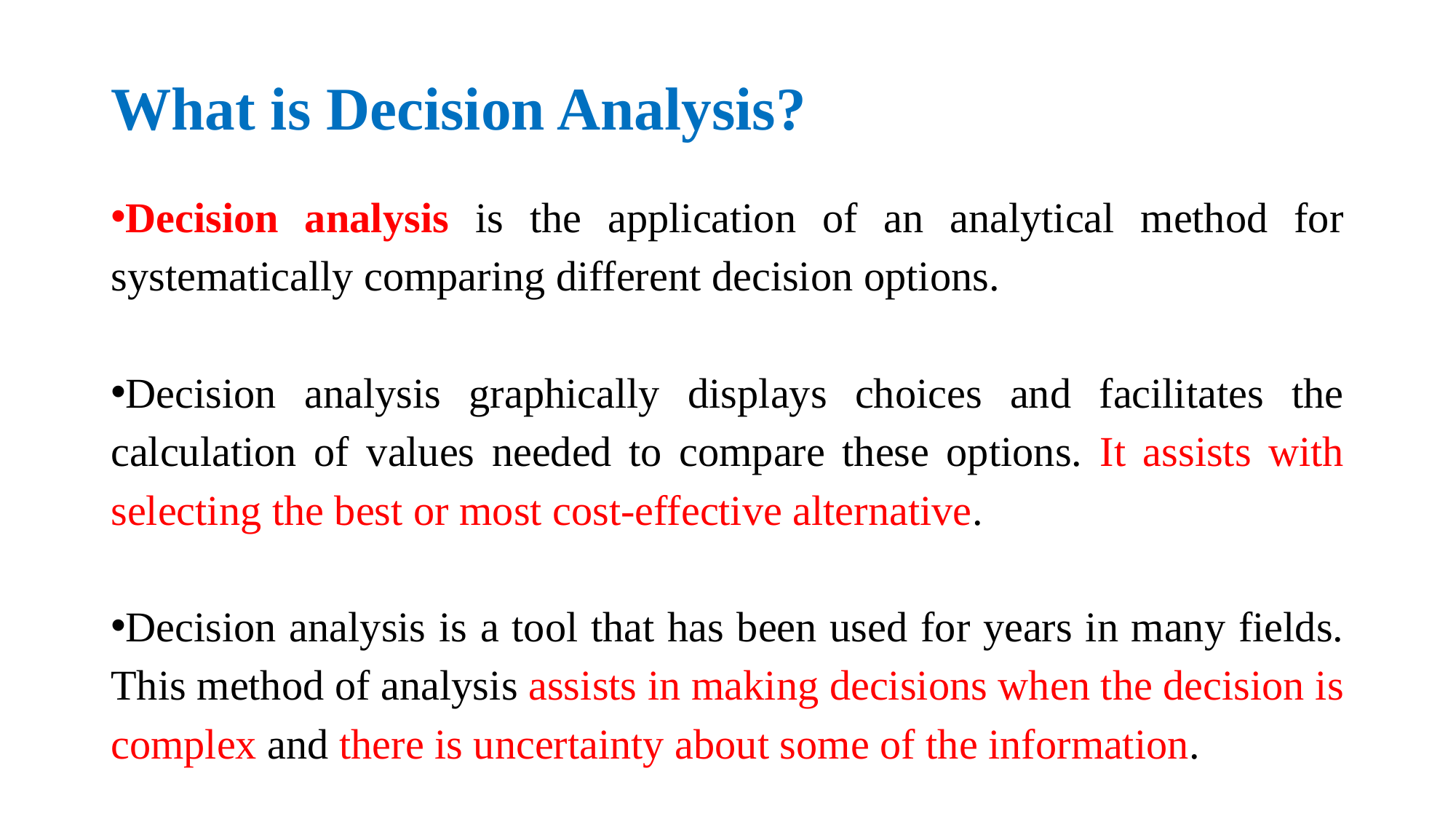

# What is Decision Analysis?
Decision analysis is the application of an analytical method for systematically comparing different decision options.

Decision analysis graphically displays choices and facilitates the calculation of values needed to compare these options. It assists with selecting the best or most cost-effective alternative.

Decision analysis is a tool that has been used for years in many fields. This method of analysis assists in making decisions when the decision is complex and there is uncertainty about some of the information.